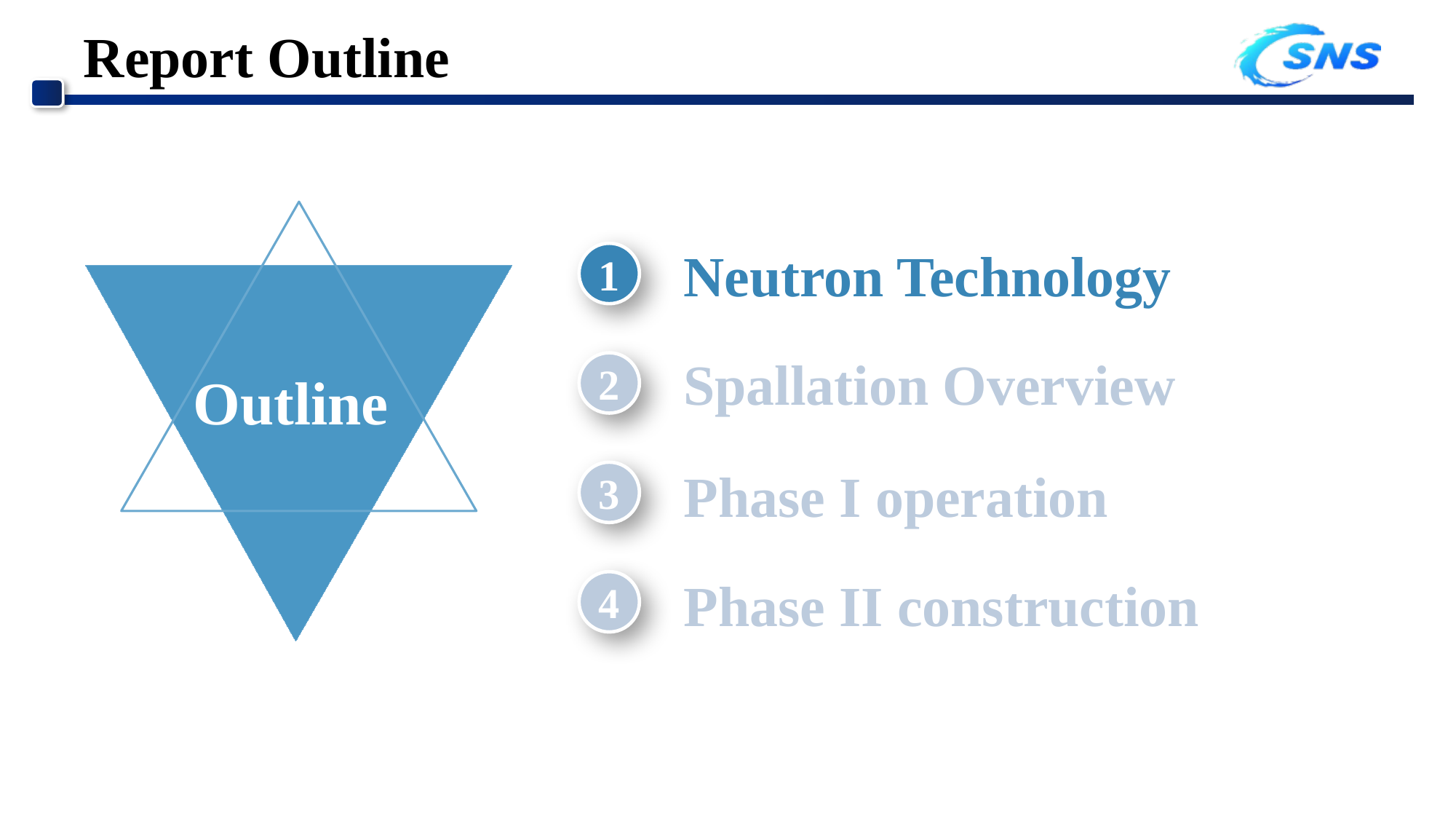

# Report Outline

Neutron Technology
1
Spallation Overview
2
Outline
Phase I operation
3
Phase II construction
4